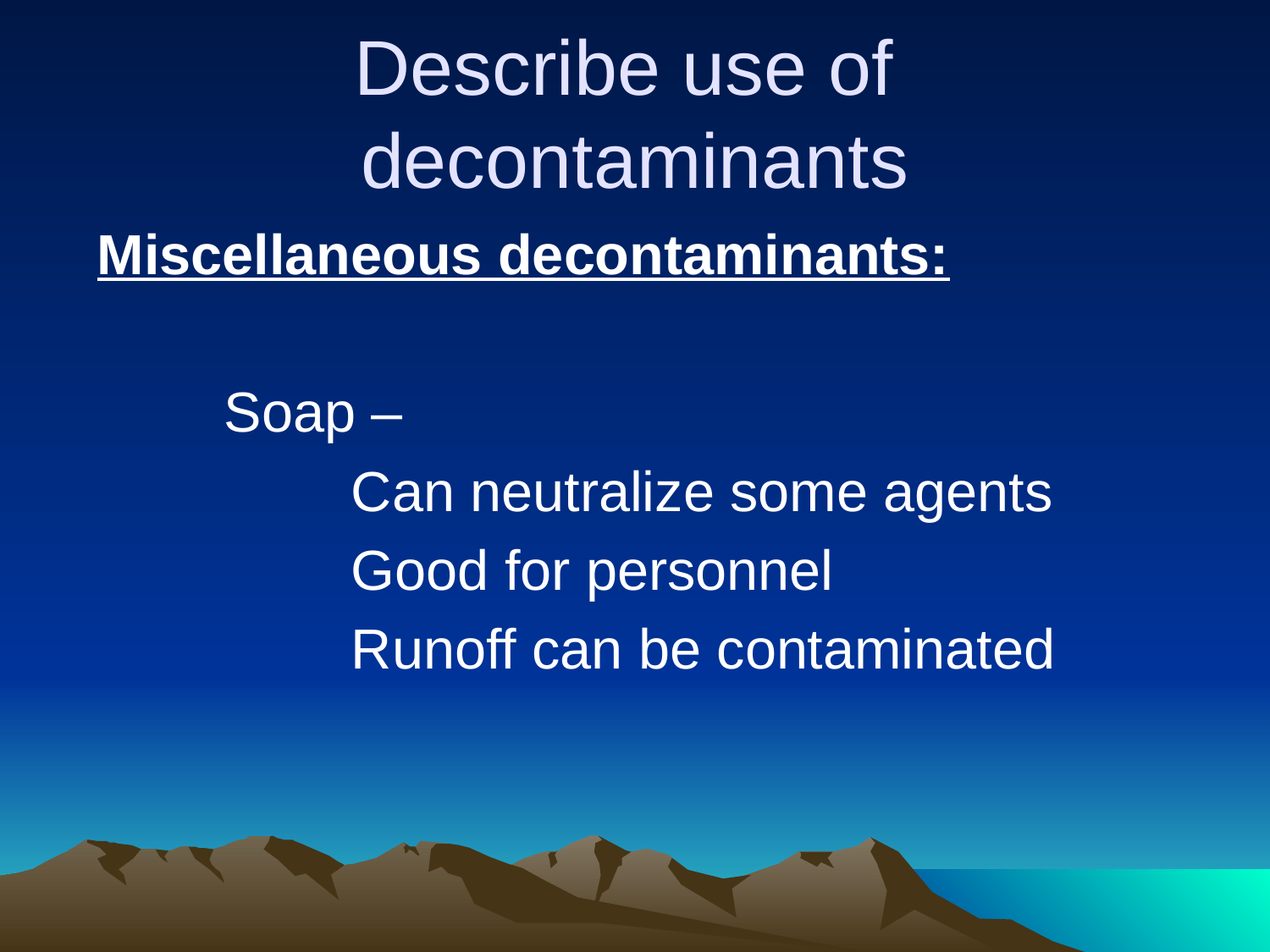

# Describe use of  decontaminants
	Miscellaneous decontaminants:

		Soap –
			Can neutralize some agents
			Good for personnel
			Runoff can be contaminated